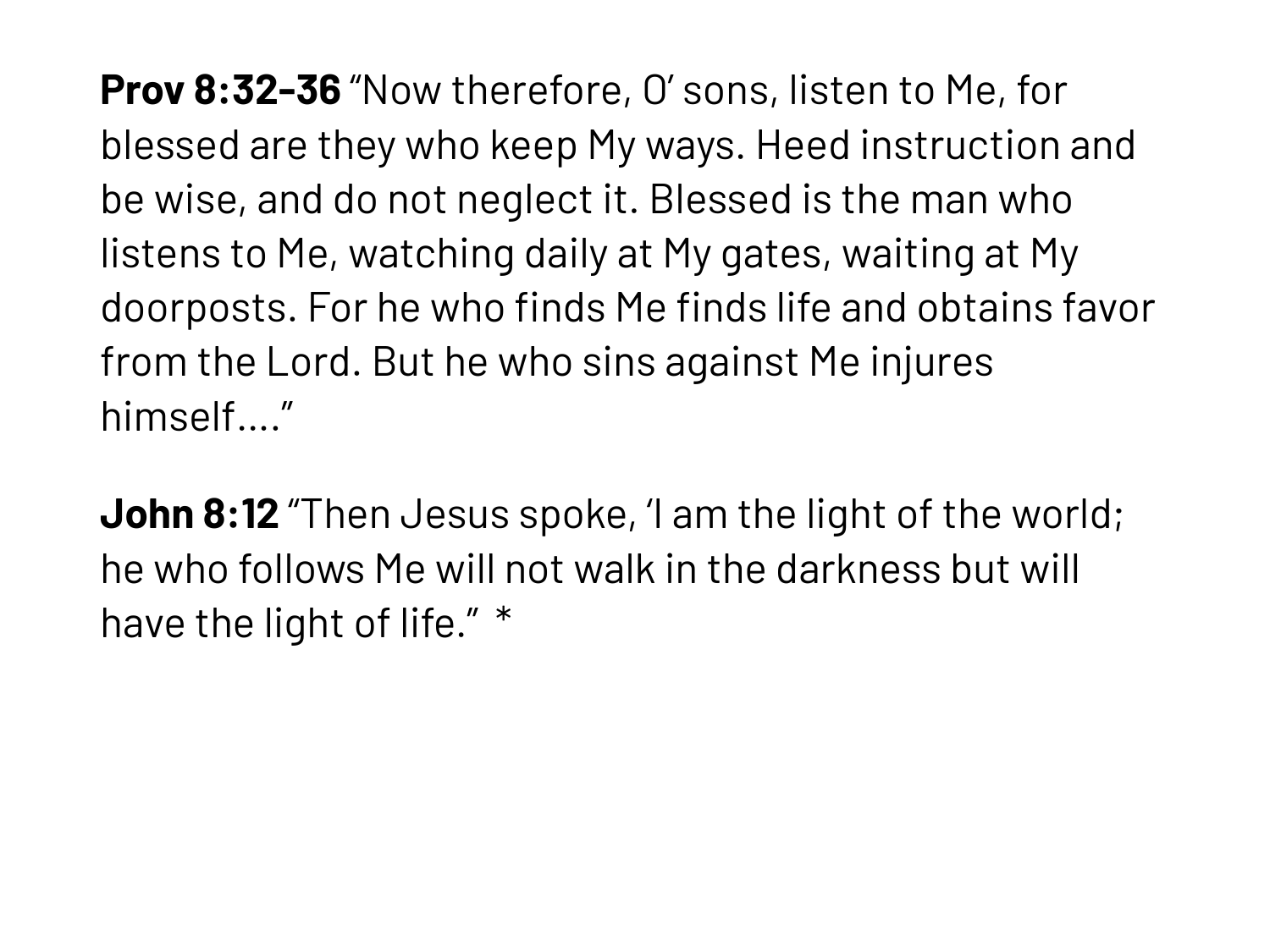

#
Prov 8:32-36 “Now therefore, O’ sons, listen to Me, for blessed are they who keep My ways. Heed instruction and be wise, and do not neglect it. Blessed is the man who listens to Me, watching daily at My gates, waiting at My doorposts. For he who finds Me finds life and obtains favor from the Lord. But he who sins against Me injures himself….”

John 8:12 “Then Jesus spoke, ‘I am the light of the world; he who follows Me will not walk in the darkness but will have the light of life.”  *